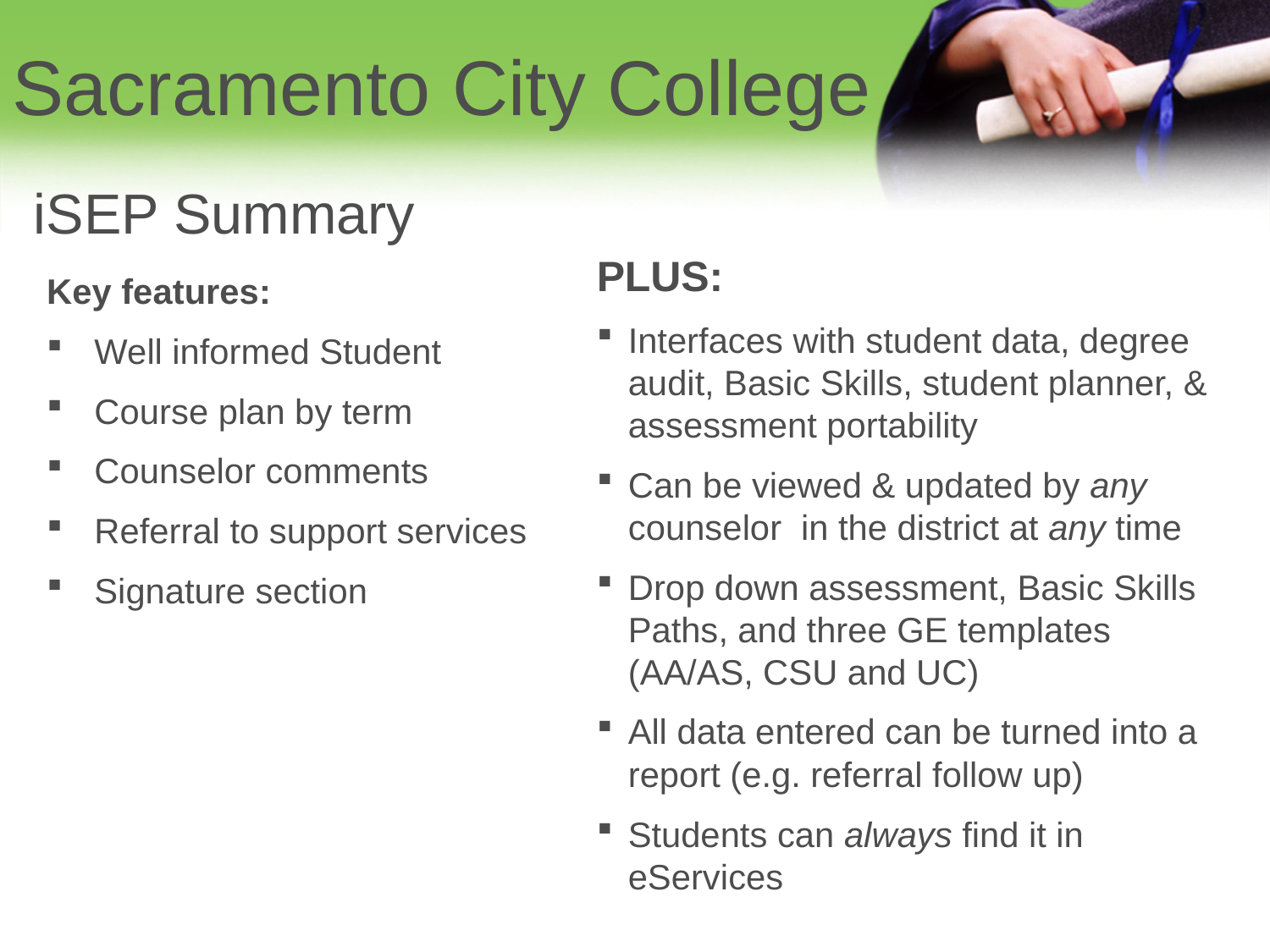

Sacramento City College
# iSEP Summary
PLUS:
Interfaces with student data, degree audit, Basic Skills, student planner, & assessment portability
Can be viewed & updated by any counselor  in the district at any time
Drop down assessment, Basic Skills Paths, and three GE templates (AA/AS, CSU and UC)
All data entered can be turned into a report (e.g. referral follow up)
Students can always find it in eServices
Key features:
Well informed Student
Course plan by term
Counselor comments
Referral to support services
Signature section